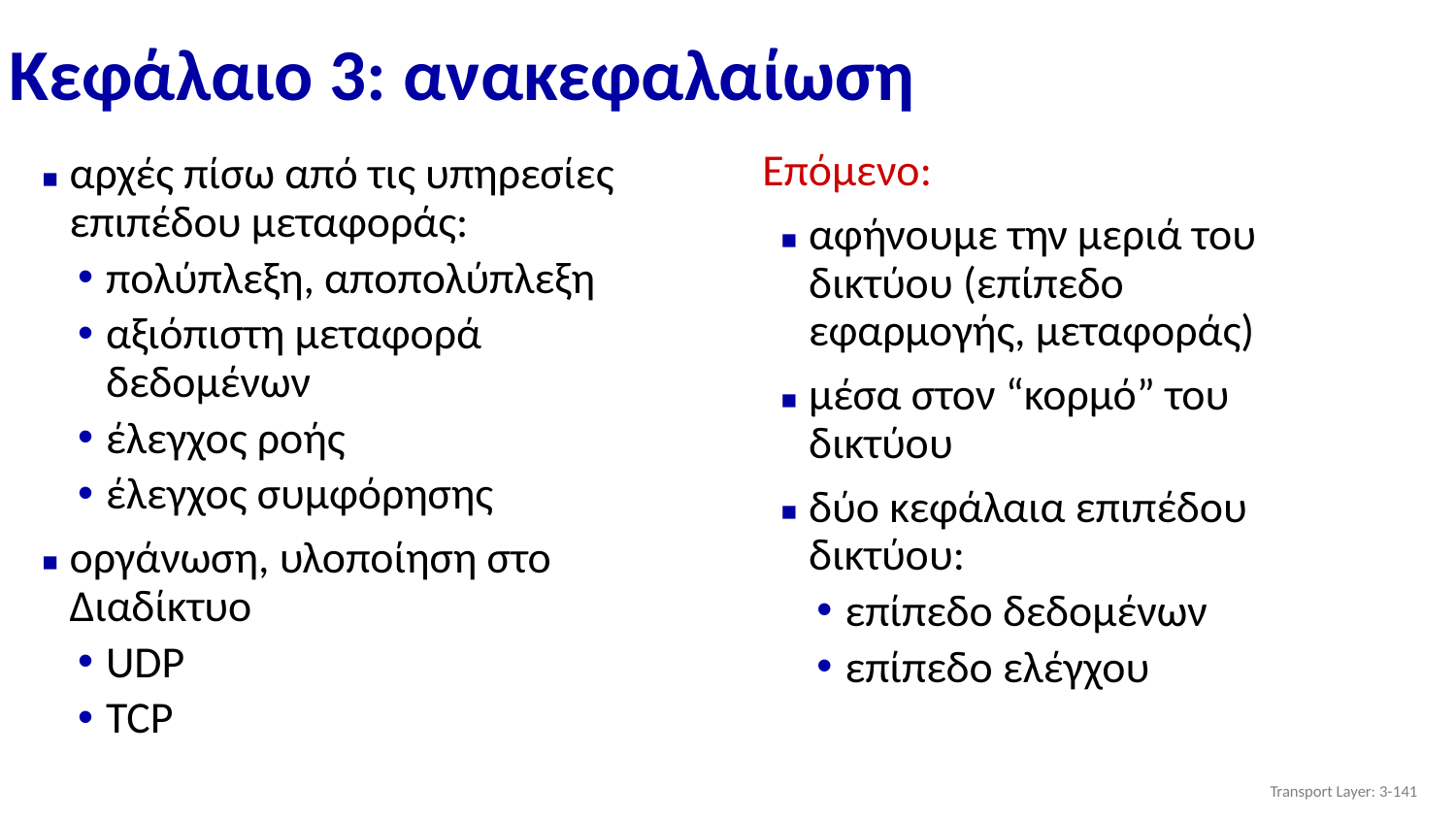

# Κεφάλαιο 3: ανακεφαλαίωση
Επόμενο:
αφήνουμε την μεριά του δικτύου (επίπεδο εφαρμογής, μεταφοράς)
μέσα στον “κορμό” του δικτύου
δύο κεφάλαια επιπέδου δικτύου:
επίπεδο δεδομένων
επίπεδο ελέγχου

αρχές πίσω από τις υπηρεσίες επιπέδου μεταφοράς:
πολύπλεξη, αποπολύπλεξη
αξιόπιστη μεταφορά δεδομένων
έλεγχος ροής
έλεγχος συμφόρησης
οργάνωση, υλοποίηση στο Διαδίκτυο
UDP
TCP
Transport Layer: 3-141